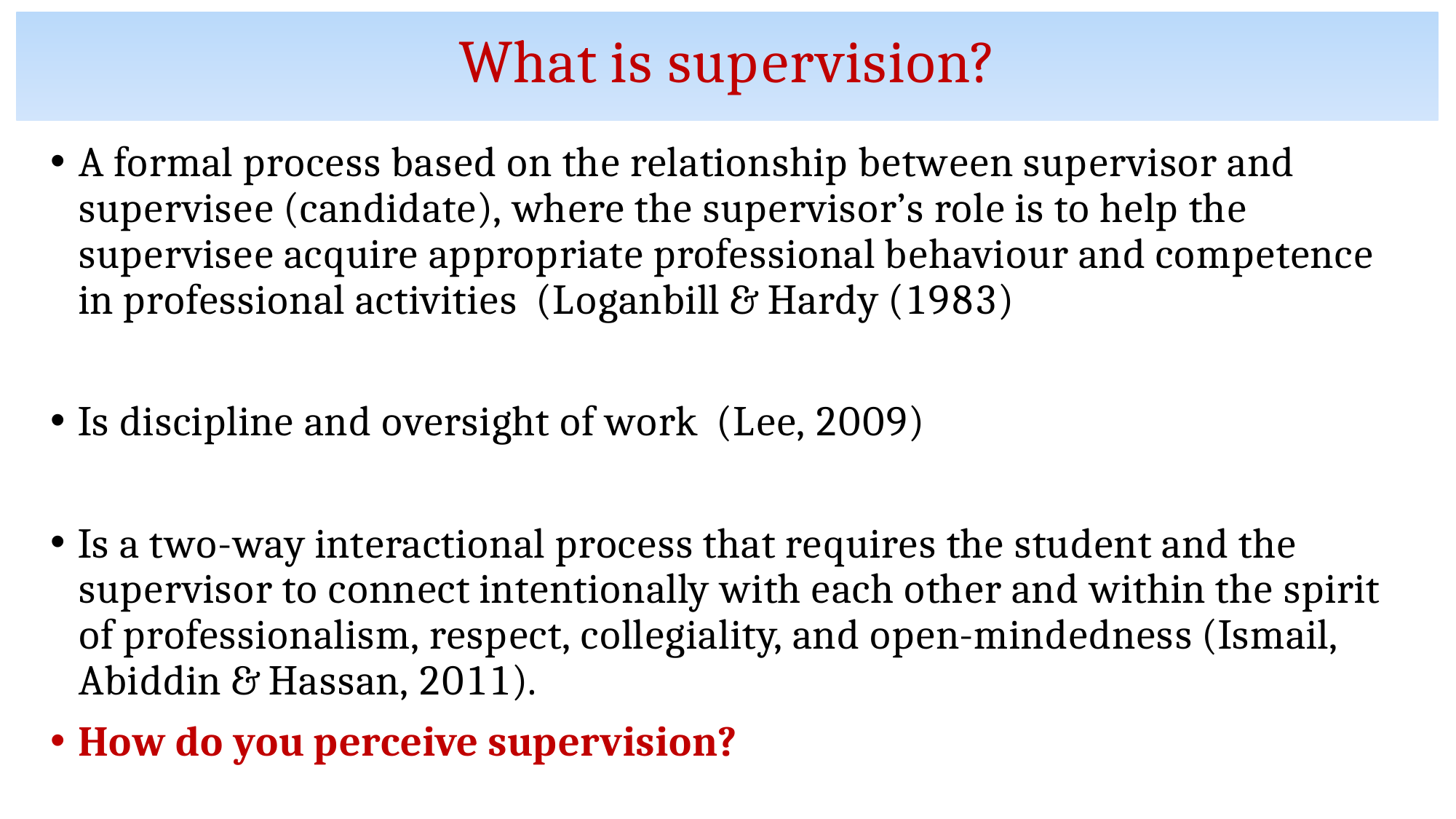

What is supervision?
A formal process based on the relationship between supervisor and supervisee (candidate), where the supervisor’s role is to help the supervisee acquire appropriate professional behaviour and competence in professional activities  (Loganbill & Hardy (1983)

Is discipline and oversight of work  (Lee, 2009)

Is a two-way interactional process that requires the student and the supervisor to connect intentionally with each other and within the spirit of professionalism, respect, collegiality, and open-mindedness (Ismail, Abiddin & Hassan, 2011).
How do you perceive supervision?